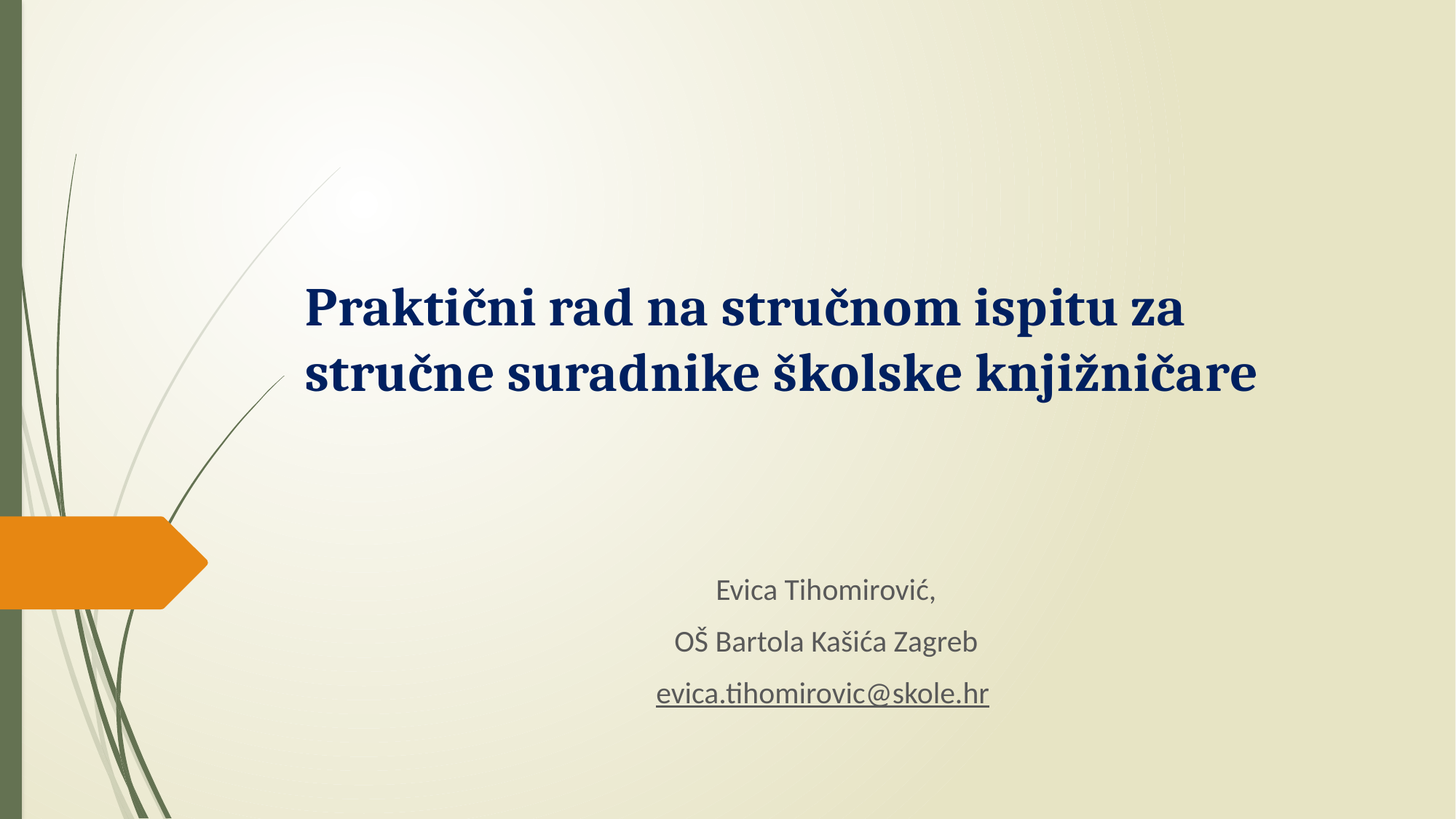

# Praktični rad na stručnom ispitu za stručne suradnike školske knjižničare
Evica Tihomirović,
OŠ Bartola Kašića Zagreb
evica.tihomirovic@skole.hr